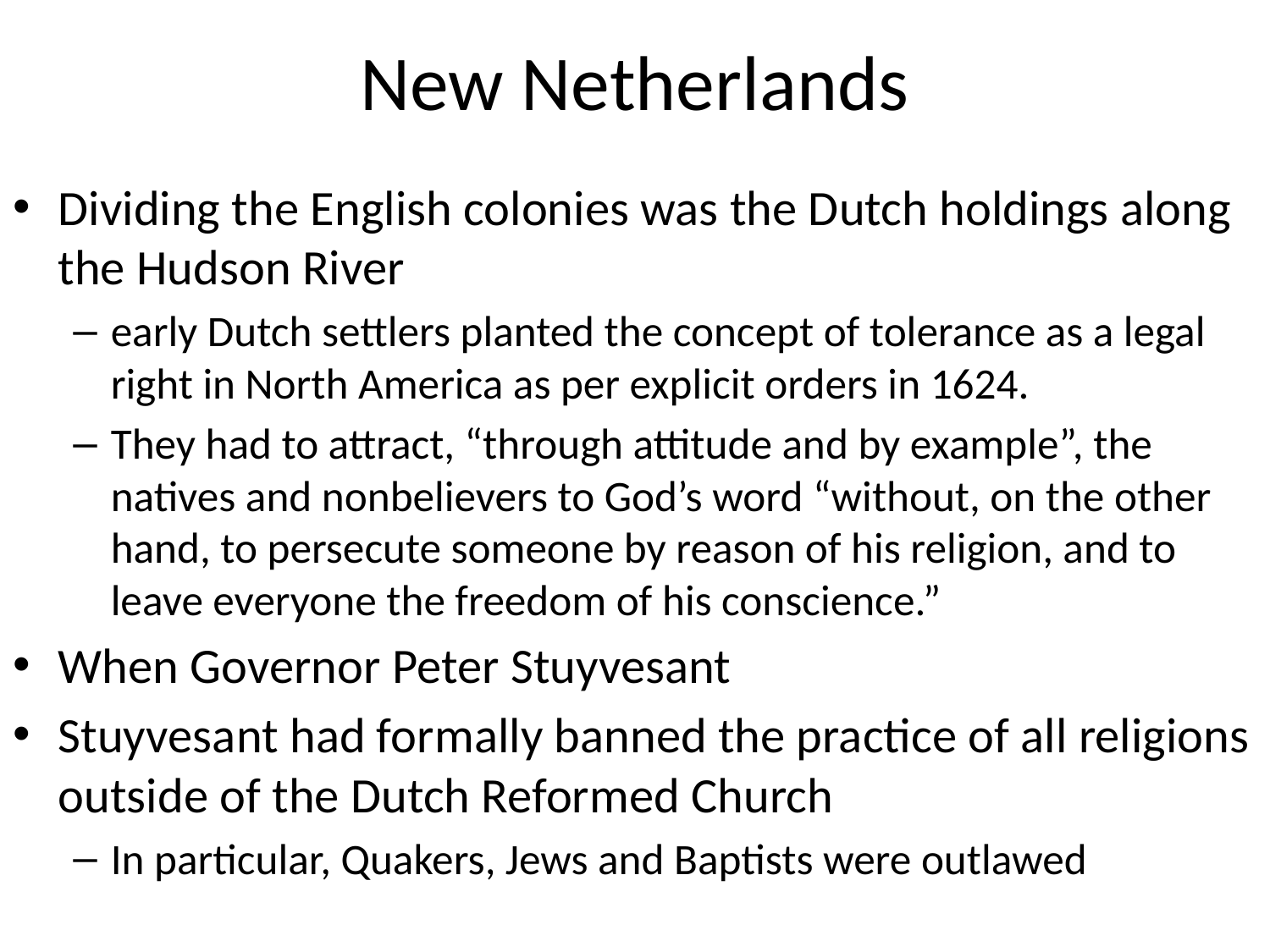

# New Netherlands
Dividing the English colonies was the Dutch holdings along the Hudson River
early Dutch settlers planted the concept of tolerance as a legal right in North America as per explicit orders in 1624.
They had to attract, “through attitude and by example”, the natives and nonbelievers to God’s word “without, on the other hand, to persecute someone by reason of his religion, and to leave everyone the freedom of his conscience.”
When Governor Peter Stuyvesant
Stuyvesant had formally banned the practice of all religions outside of the Dutch Reformed Church
In particular, Quakers, Jews and Baptists were outlawed